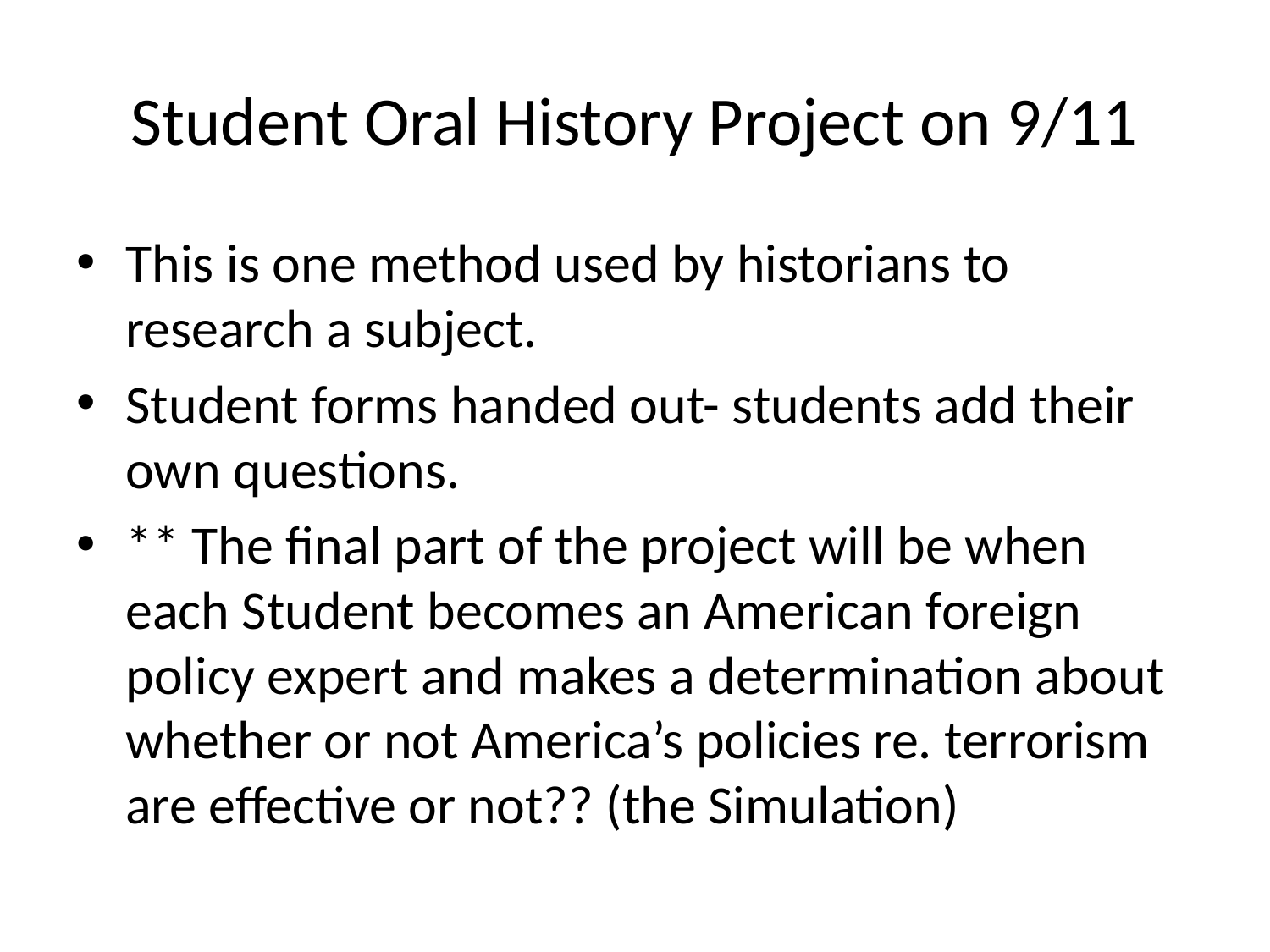

# Student Oral History Project on 9/11
This is one method used by historians to research a subject.
Student forms handed out- students add their own questions.
** The final part of the project will be when each Student becomes an American foreign policy expert and makes a determination about whether or not America’s policies re. terrorism are effective or not?? (the Simulation)